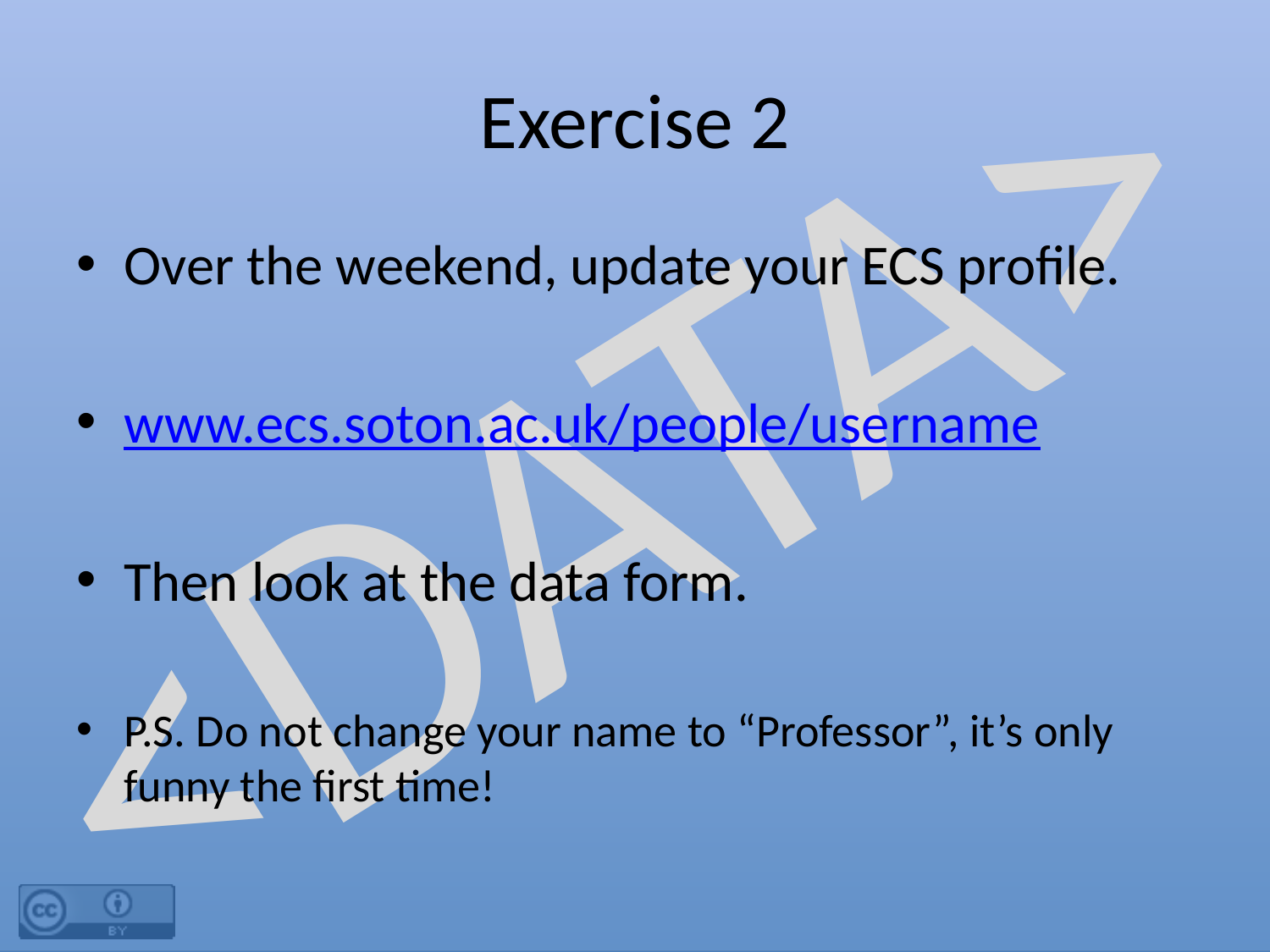

# Exercise 2
<DATA>
Over the weekend, update your ECS profile.

www.ecs.soton.ac.uk/people/username

Then look at the data form.

P.S. Do not change your name to “Professor”, it’s only funny the first time!